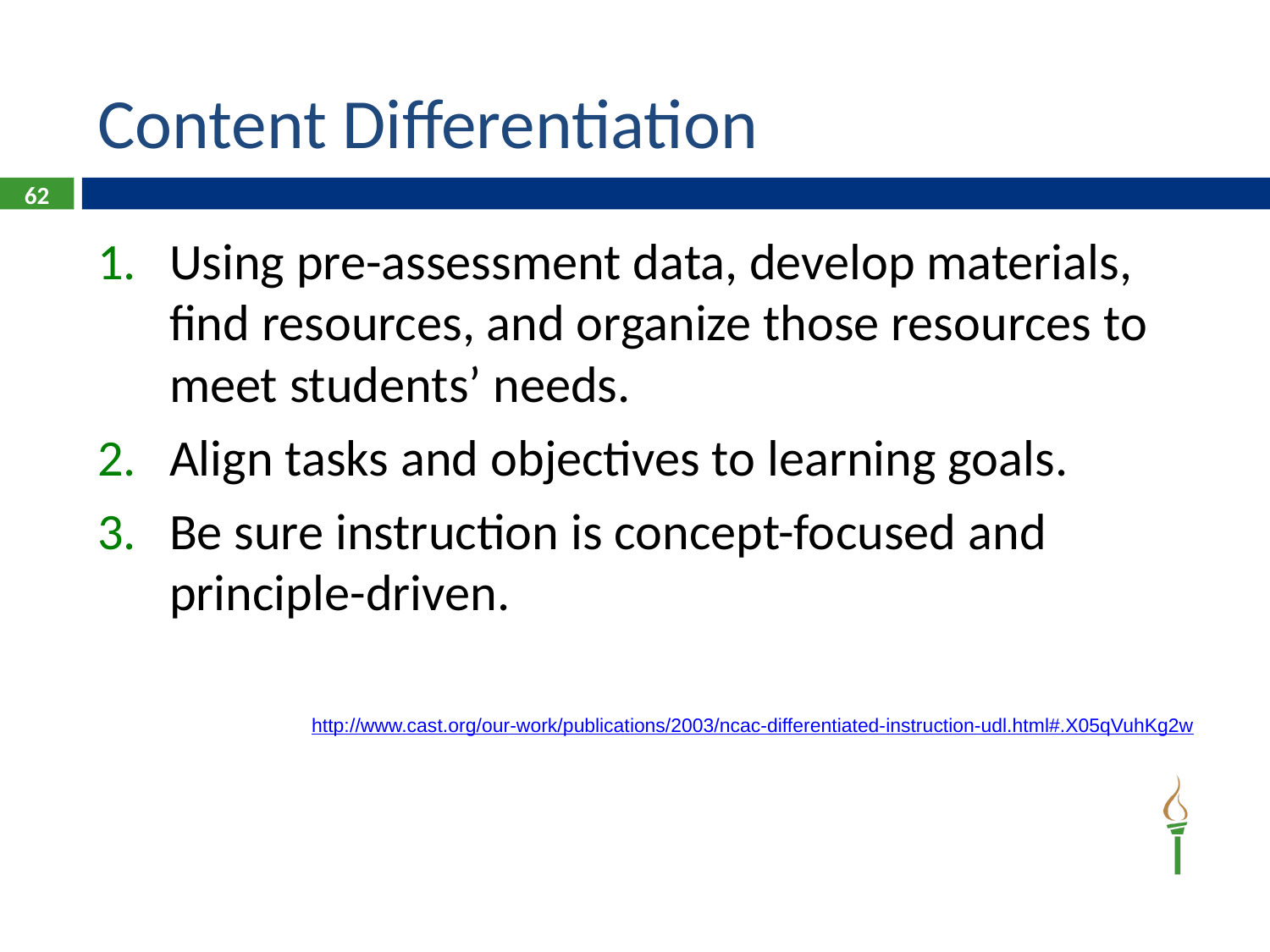

# Content Differentiation
62
Using pre-assessment data, develop materials, find resources, and organize those resources to meet students’ needs.
Align tasks and objectives to learning goals.
Be sure instruction is concept-focused and principle-driven.

http://www.cast.org/our-work/publications/2003/ncac-differentiated-instruction-udl.html#.X05qVuhKg2w